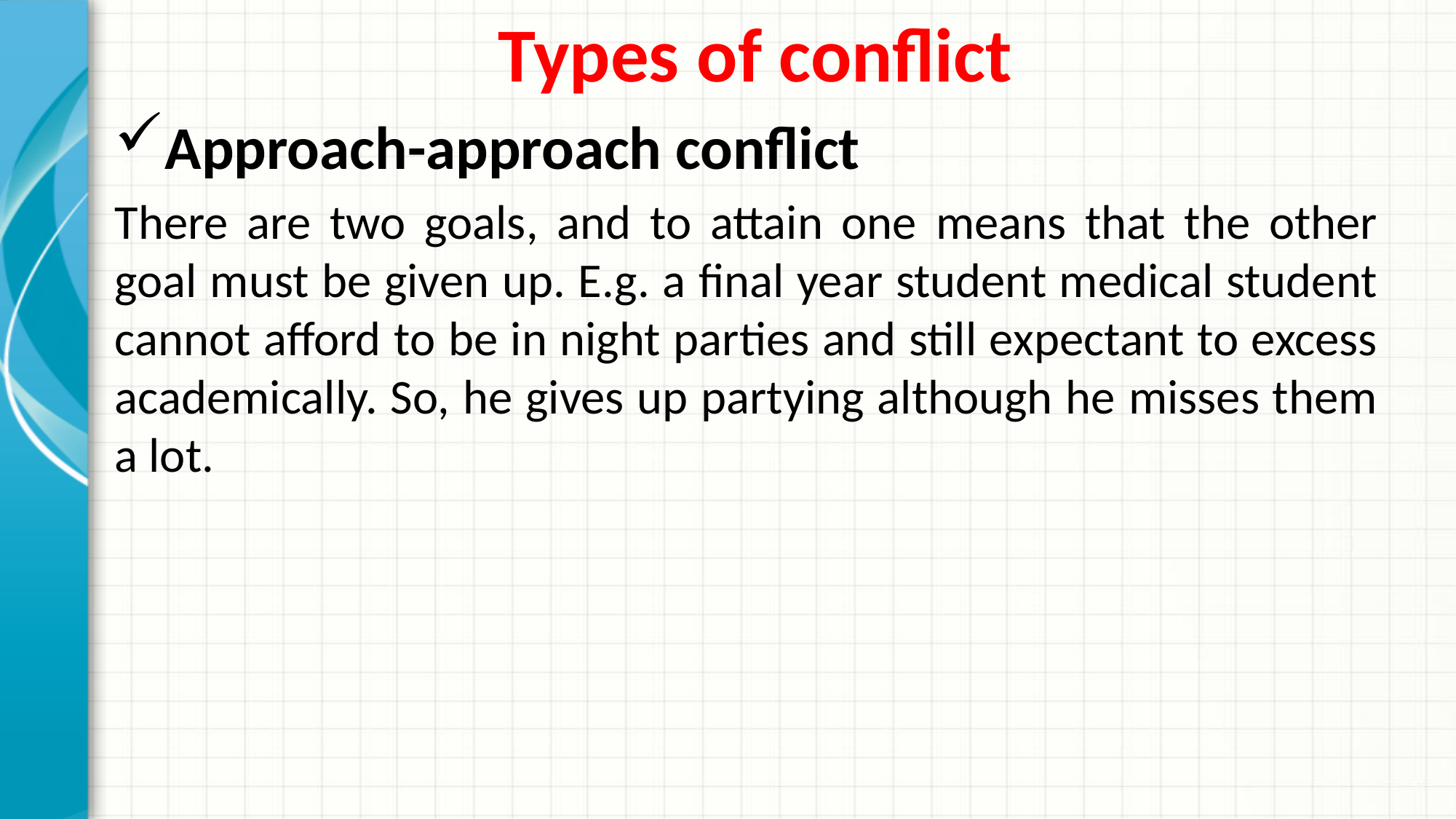

# Types of conflict
Approach-approach conflict
There are two goals, and to attain one means that the other goal must be given up. E.g. a final year student medical student cannot afford to be in night parties and still expectant to excess academically. So, he gives up partying although he misses them a lot.